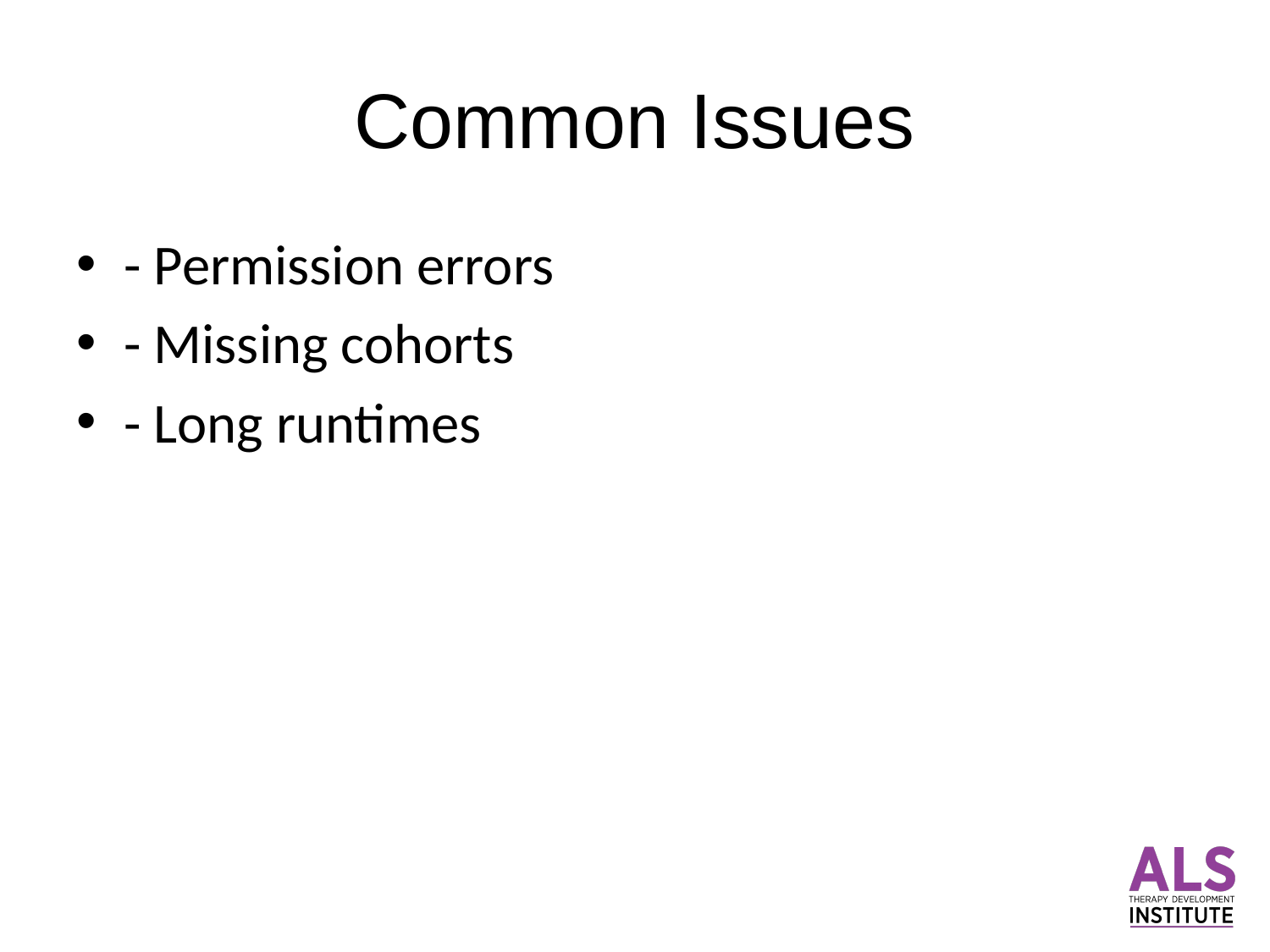

# Common Issues
- Permission errors
- Missing cohorts
- Long runtimes